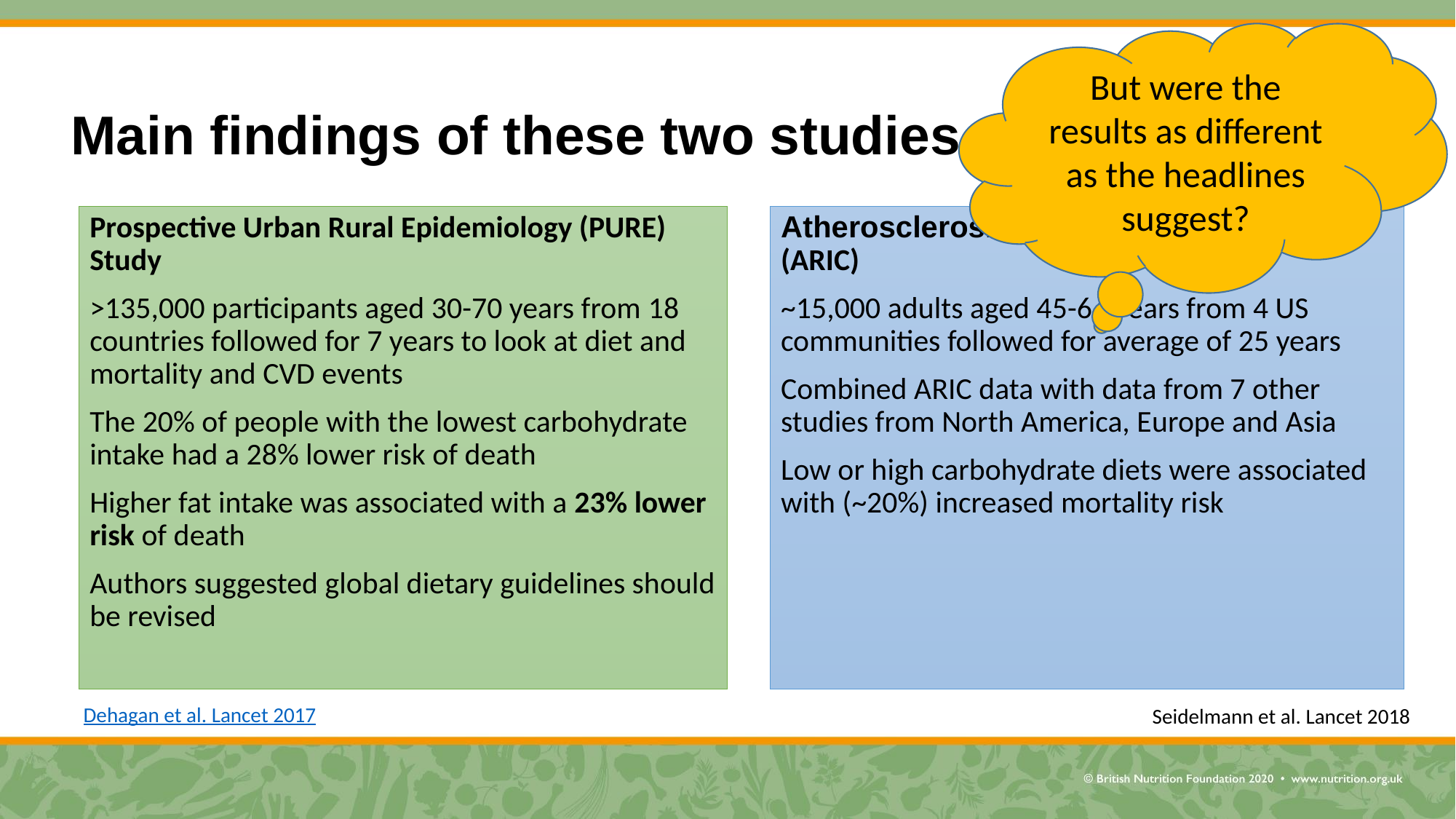

But were the results as different as the headlines suggest?
# Main findings of these two studies
Prospective Urban Rural Epidemiology (PURE) Study
>135,000 participants aged 30-70 years from 18 countries followed for 7 years to look at diet and mortality and CVD events
The 20% of people with the lowest carbohydrate intake had a 28% lower risk of death
Higher fat intake was associated with a 23% lower risk of death
Authors suggested global dietary guidelines should be revised

Atherosclerosis Risk in Communities (ARIC)
~15,000 adults aged 45-64 years from 4 US communities followed for average of 25 years
Combined ARIC data with data from 7 other studies from North America, Europe and Asia
Low or high carbohydrate diets were associated with (~20%) increased mortality risk
Dehagan et al. Lancet 2017
Seidelmann et al. Lancet 2018